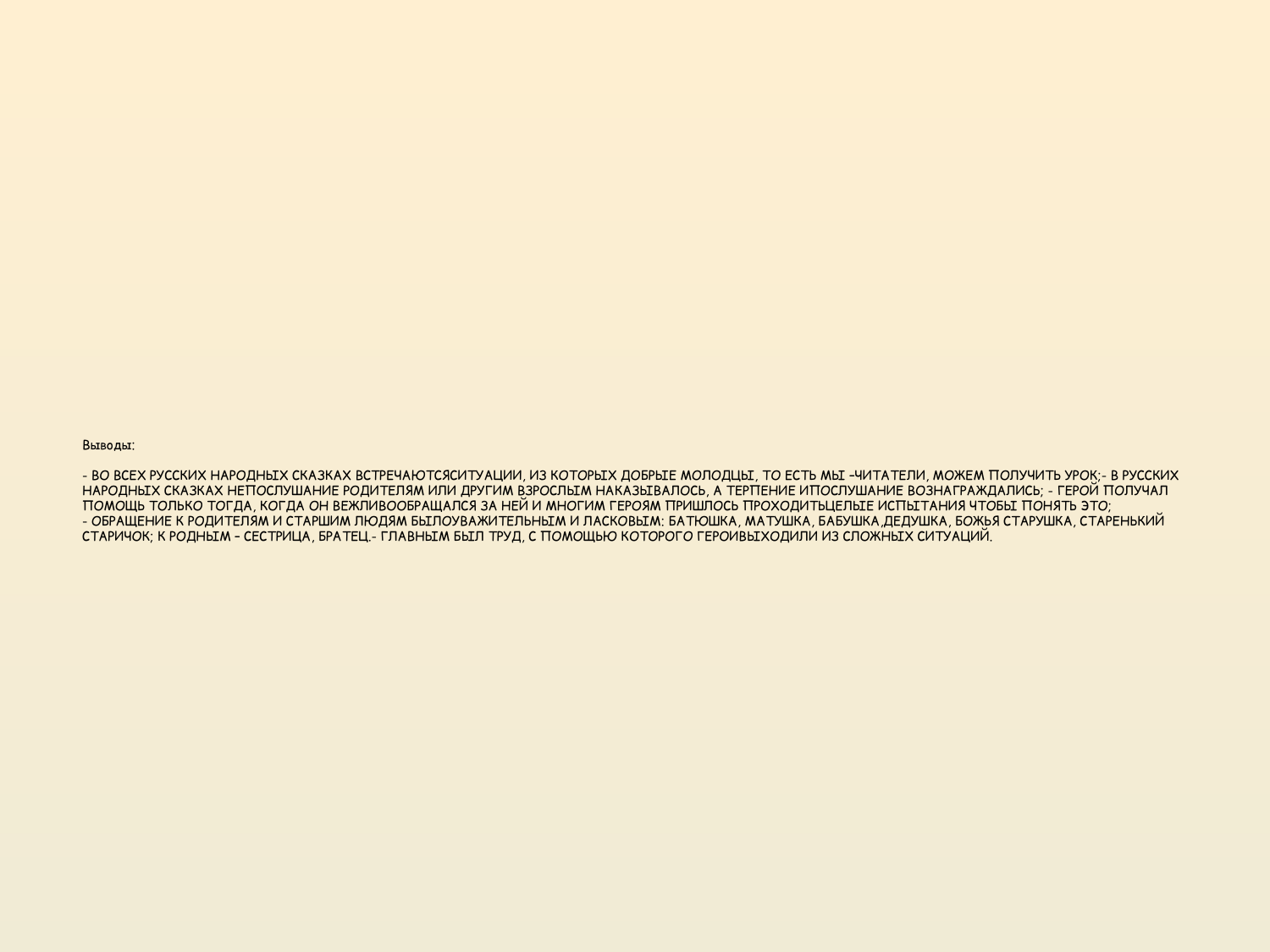

# Выводы: - ВО ВСЕХ РУССКИХ НАРОДНЫХ СКАЗКАХ ВСТРЕЧАЮТСЯСИТУАЦИИ, ИЗ КОТОРЫХ ДОБРЫЕ МОЛОДЦЫ, ТО ЕСТЬ МЫ –ЧИТАТЕЛИ, МОЖЕМ ПОЛУЧИТЬ УРОК;- В РУССКИХ НАРОДНЫХ СКАЗКАХ НЕПОСЛУШАНИЕ РОДИТЕЛЯМ ИЛИ ДРУГИМ ВЗРОСЛЫМ НАКАЗЫВАЛОСЬ, А ТЕРПЕНИЕ ИПОСЛУШАНИЕ ВОЗНАГРАЖДАЛИСЬ; - ГЕРОЙ ПОЛУЧАЛ ПОМОЩЬ ТОЛЬКО ТОГДА, КОГДА ОН ВЕЖЛИВООБРАЩАЛСЯ ЗА НЕЙ И МНОГИМ ГЕРОЯМ ПРИШЛОСЬ ПРОХОДИТЬЦЕЛЫЕ ИСПЫТАНИЯ ЧТОБЫ ПОНЯТЬ ЭТО; - ОБРАЩЕНИЕ К РОДИТЕЛЯМ И СТАРШИМ ЛЮДЯМ БЫЛОУВАЖИТЕЛЬНЫМ И ЛАСКОВЫМ: БАТЮШКА, МАТУШКА, БАБУШКА,ДЕДУШКА, БОЖЬЯ СТАРУШКА, СТАРЕНЬКИЙ СТАРИЧОК; К РОДНЫМ – СЕСТРИЦА, БРАТЕЦ.- ГЛАВНЫМ БЫЛ ТРУД, С ПОМОЩЬЮ КОТОРОГО ГЕРОИВЫХОДИЛИ ИЗ СЛОЖНЫХ СИТУАЦИЙ.